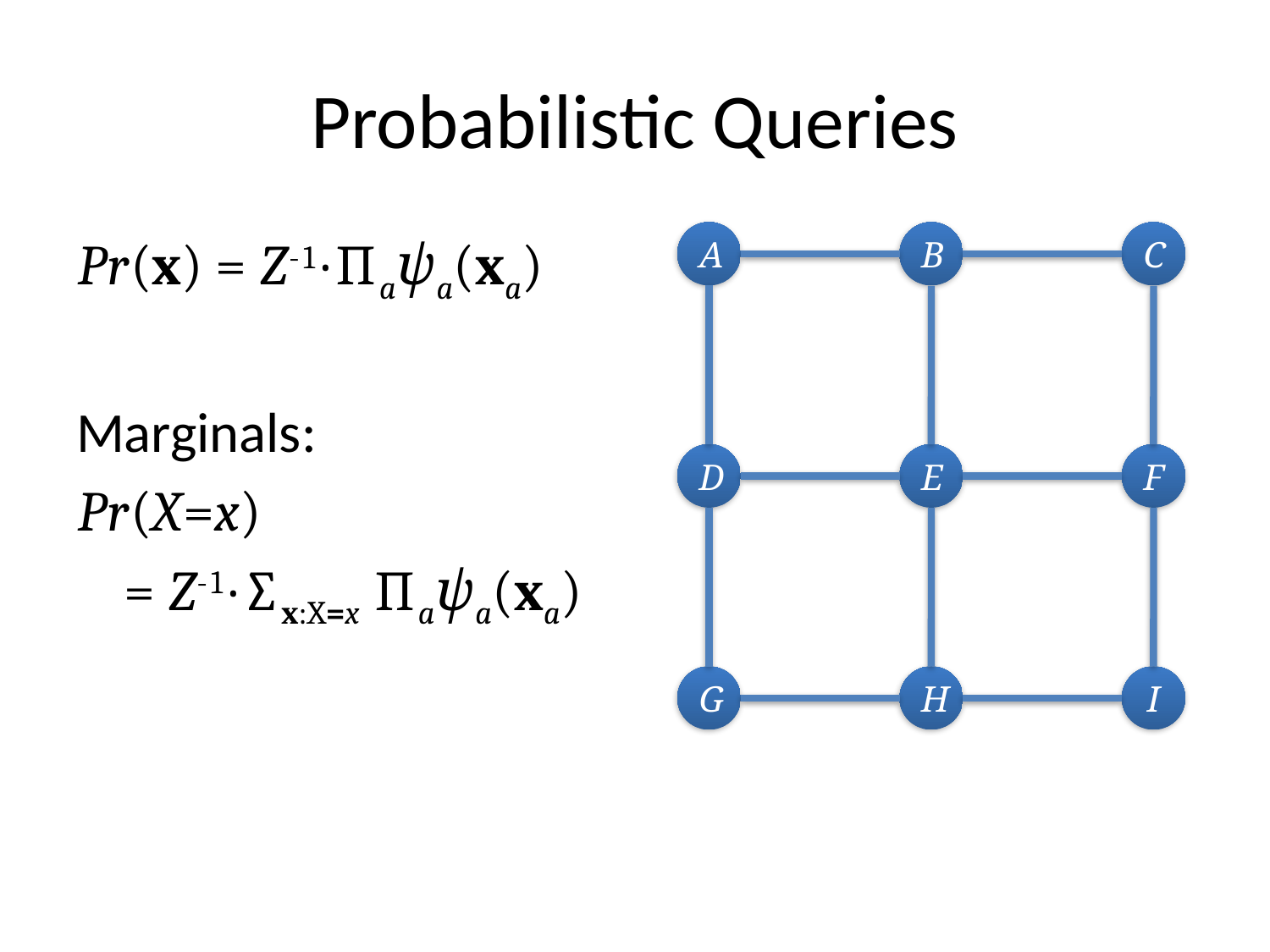

# Probabilistic Queries
Pr(x) = Z-1·∏aψa(xa)

Marginals:
Pr(X=x)
	= Z-1·∑x:X=x ∏aψa(xa)

A
B
C
D
E
F
G
H
I